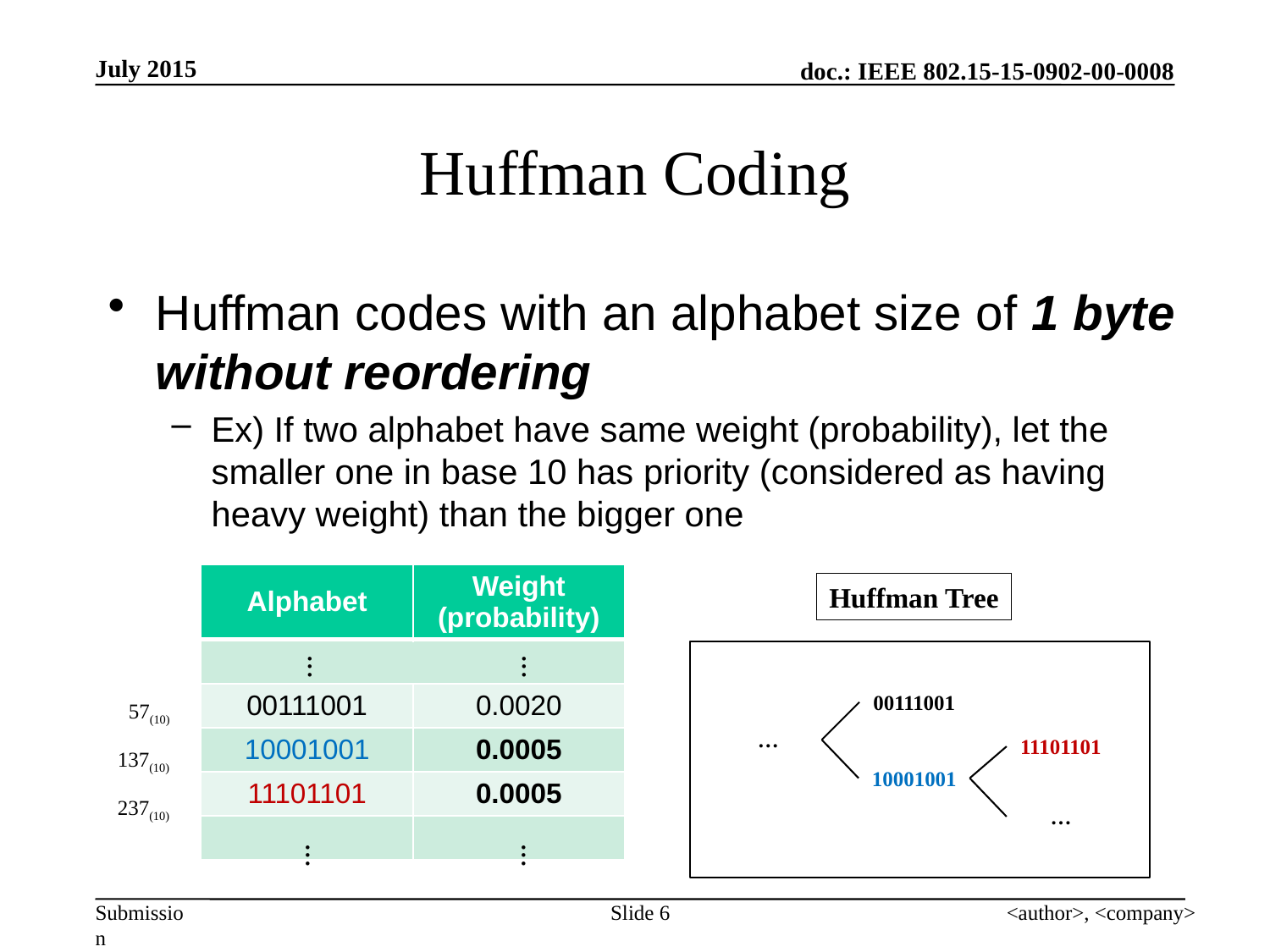

July 2015
# Huffman Coding
Huffman codes with an alphabet size of 1 byte
without reordering
Ex) If two alphabet have same weight (probability), let the smaller one in base 10 has priority (considered as having heavy weight) than the bigger one
| Alphabet | Weight (probability) |
| --- | --- |
|  |  |
| 00111001 | 0.0020 |
| 10001001 | 0.0005 |
| 11101101 | 0.0005 |
|  |  |
Huffman Tree

00111001
…
11101101
10001001
…
...
...
57(10)
137(10)
237(10)
...
...
Slide 6
<author>, <company>